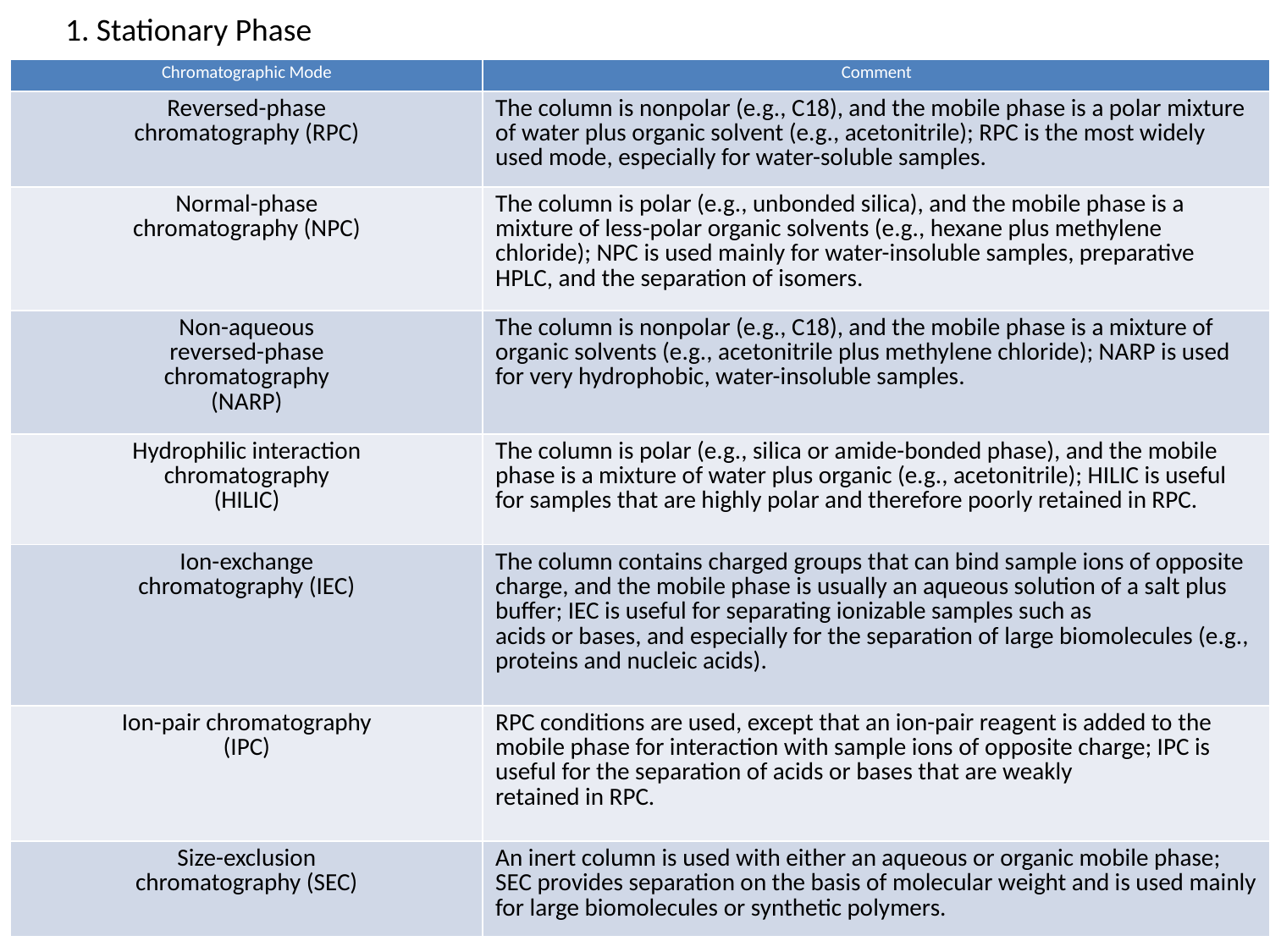

1. Stationary Phase
| Chromatographic Mode | Comment |
| --- | --- |
| Reversed-phase chromatography (RPC) | The column is nonpolar (e.g., C18), and the mobile phase is a polar mixture of water plus organic solvent (e.g., acetonitrile); RPC is the most widely used mode, especially for water-soluble samples. |
| Normal-phase chromatography (NPC) | The column is polar (e.g., unbonded silica), and the mobile phase is a mixture of less-polar organic solvents (e.g., hexane plus methylene chloride); NPC is used mainly for water-insoluble samples, preparative HPLC, and the separation of isomers. |
| Non-aqueous reversed-phase chromatography (NARP) | The column is nonpolar (e.g., C18), and the mobile phase is a mixture of organic solvents (e.g., acetonitrile plus methylene chloride); NARP is used for very hydrophobic, water-insoluble samples. |
| Hydrophilic interaction chromatography (HILIC) | The column is polar (e.g., silica or amide-bonded phase), and the mobile phase is a mixture of water plus organic (e.g., acetonitrile); HILIC is useful for samples that are highly polar and therefore poorly retained in RPC. |
| Ion-exchange chromatography (IEC) | The column contains charged groups that can bind sample ions of opposite charge, and the mobile phase is usually an aqueous solution of a salt plus buffer; IEC is useful for separating ionizable samples such as acids or bases, and especially for the separation of large biomolecules (e.g., proteins and nucleic acids). |
| Ion-pair chromatography (IPC) | RPC conditions are used, except that an ion-pair reagent is added to the mobile phase for interaction with sample ions of opposite charge; IPC is useful for the separation of acids or bases that are weakly retained in RPC. |
| Size-exclusion chromatography (SEC) | An inert column is used with either an aqueous or organic mobile phase; SEC provides separation on the basis of molecular weight and is used mainly for large biomolecules or synthetic polymers. |